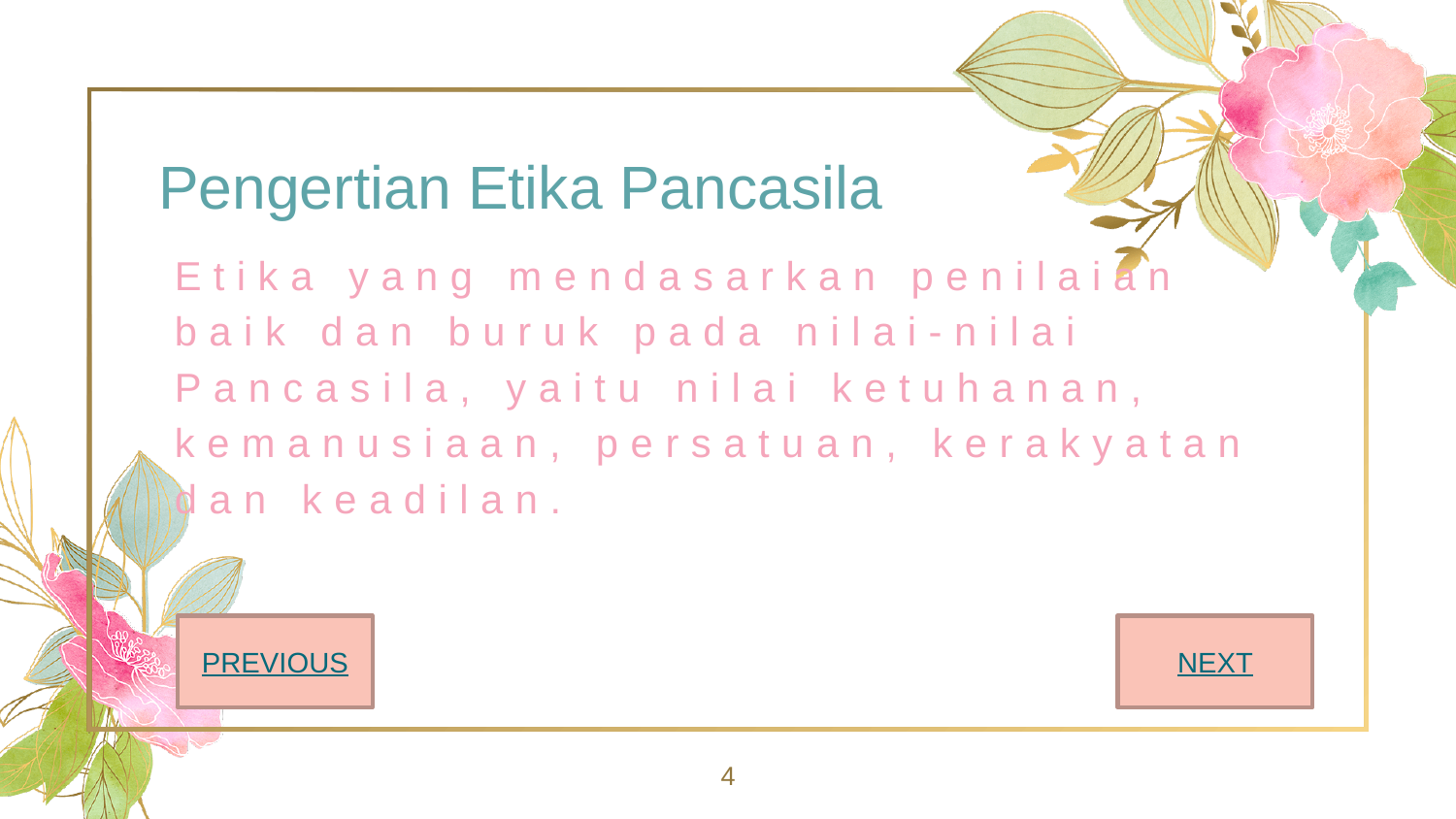

# Pengertian Etika Pancasila
Etika yang mendasarkan penilaian baik dan buruk pada nilai-nilai Pancasila, yaitu nilai ketuhanan, kemanusiaan, persatuan, kerakyatan dan keadilan.

PREVIOUS
NEXT
4